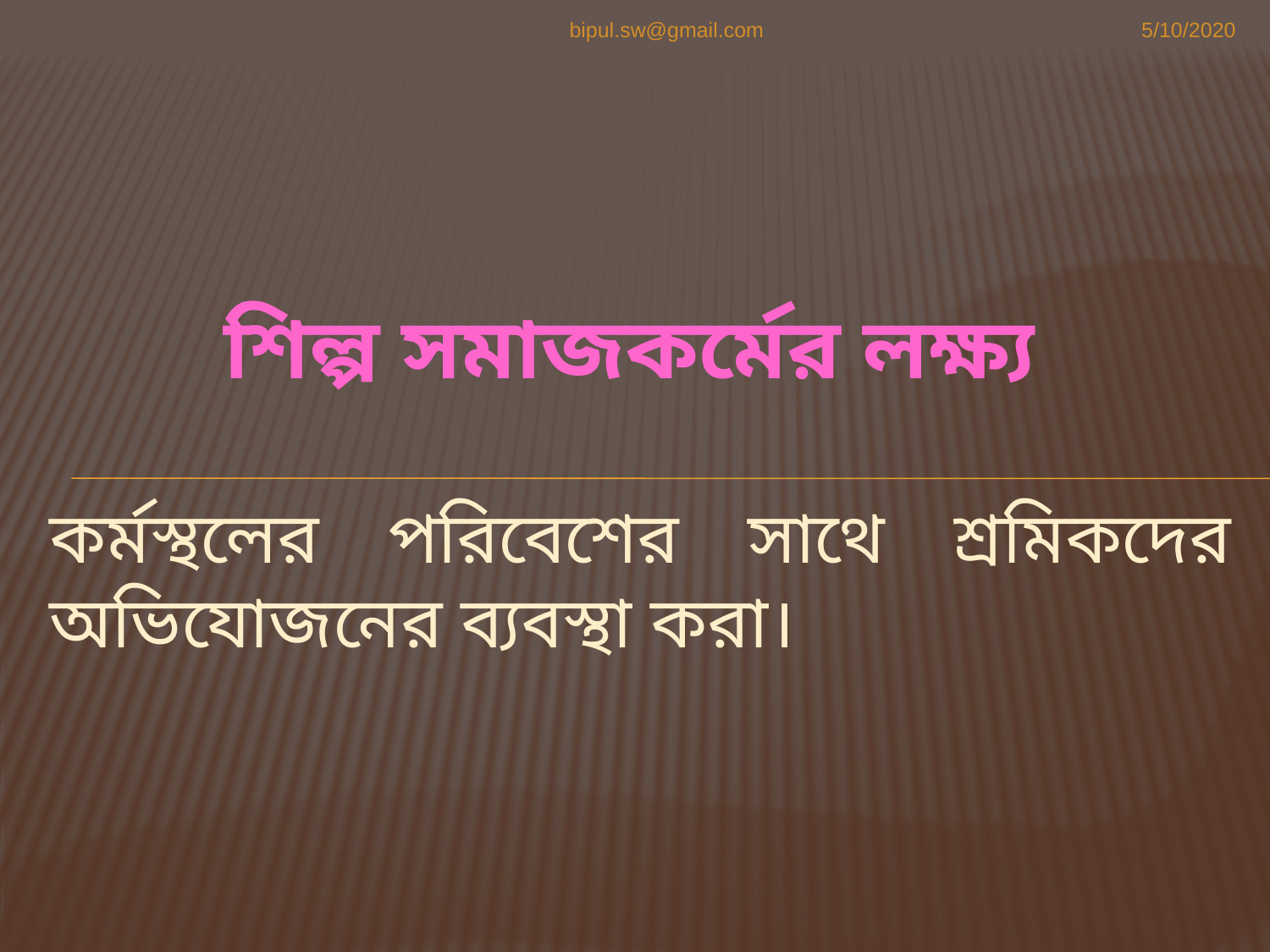

bipul.sw@gmail.com
5/10/2020
শিল্প সমাজকর্মের লক্ষ্য
# কর্মস্থলের পরিবেশের সাথে শ্রমিকদের অভিযোজনের ব্যবস্থা করা।